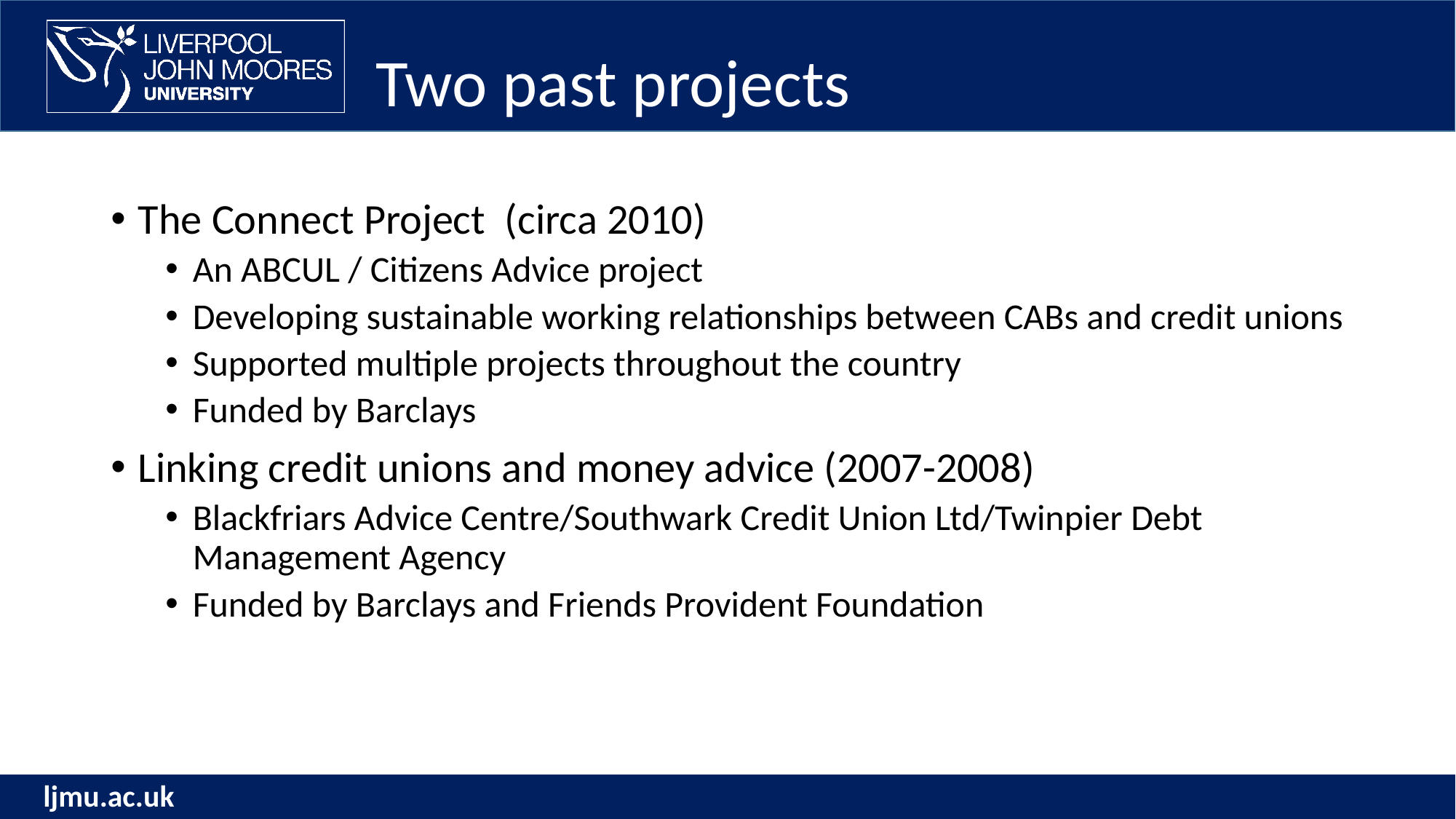

# Two past projects
The Connect Project  (circa 2010)
An ABCUL / Citizens Advice project
Developing sustainable working relationships between CABs and credit unions
Supported multiple projects throughout the country
Funded by Barclays
Linking credit unions and money advice (2007-2008)
Blackfriars Advice Centre/Southwark Credit Union Ltd/Twinpier Debt Management Agency
Funded by Barclays and Friends Provident Foundation